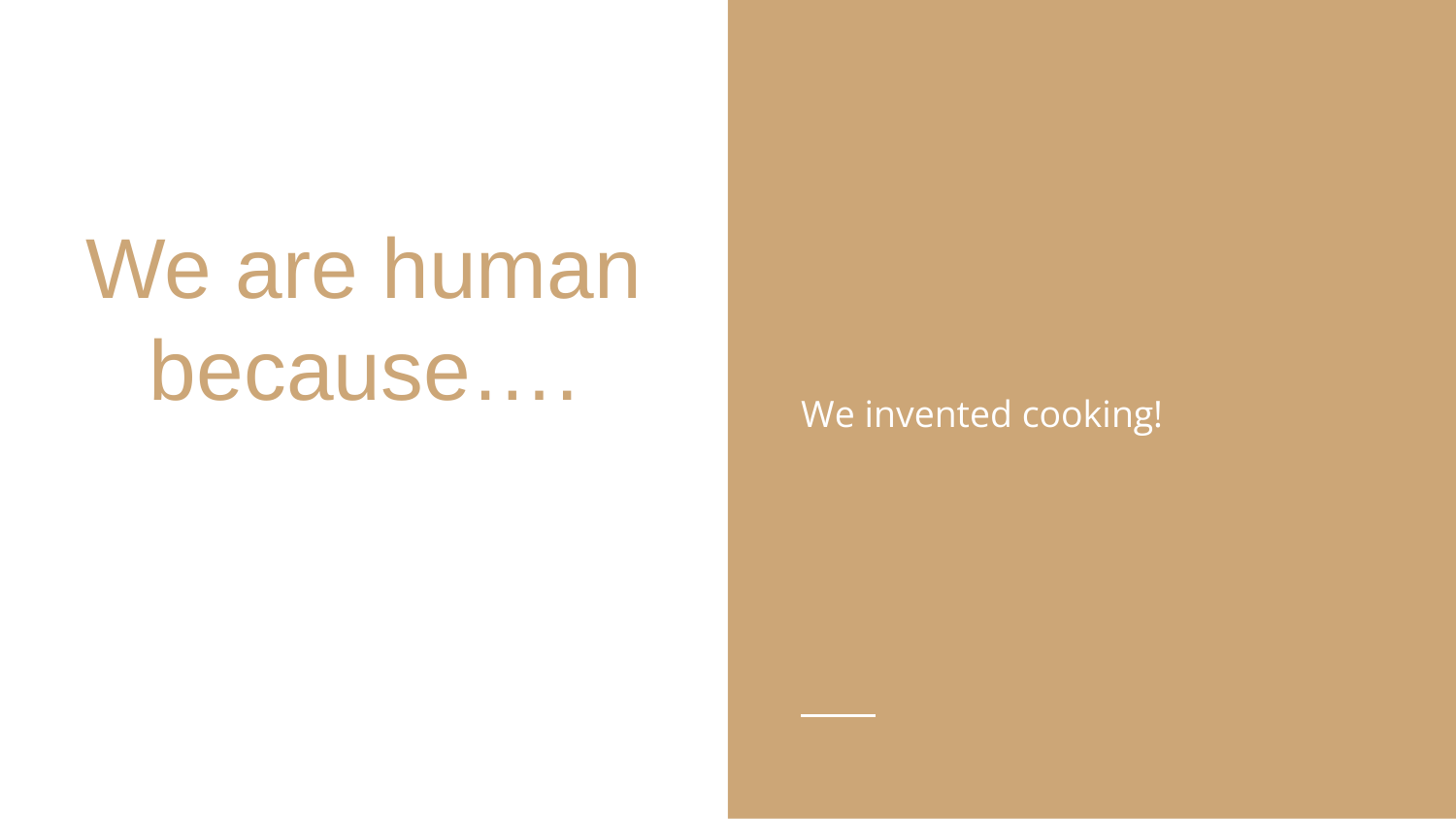

We invented cooking!
# We are human because….